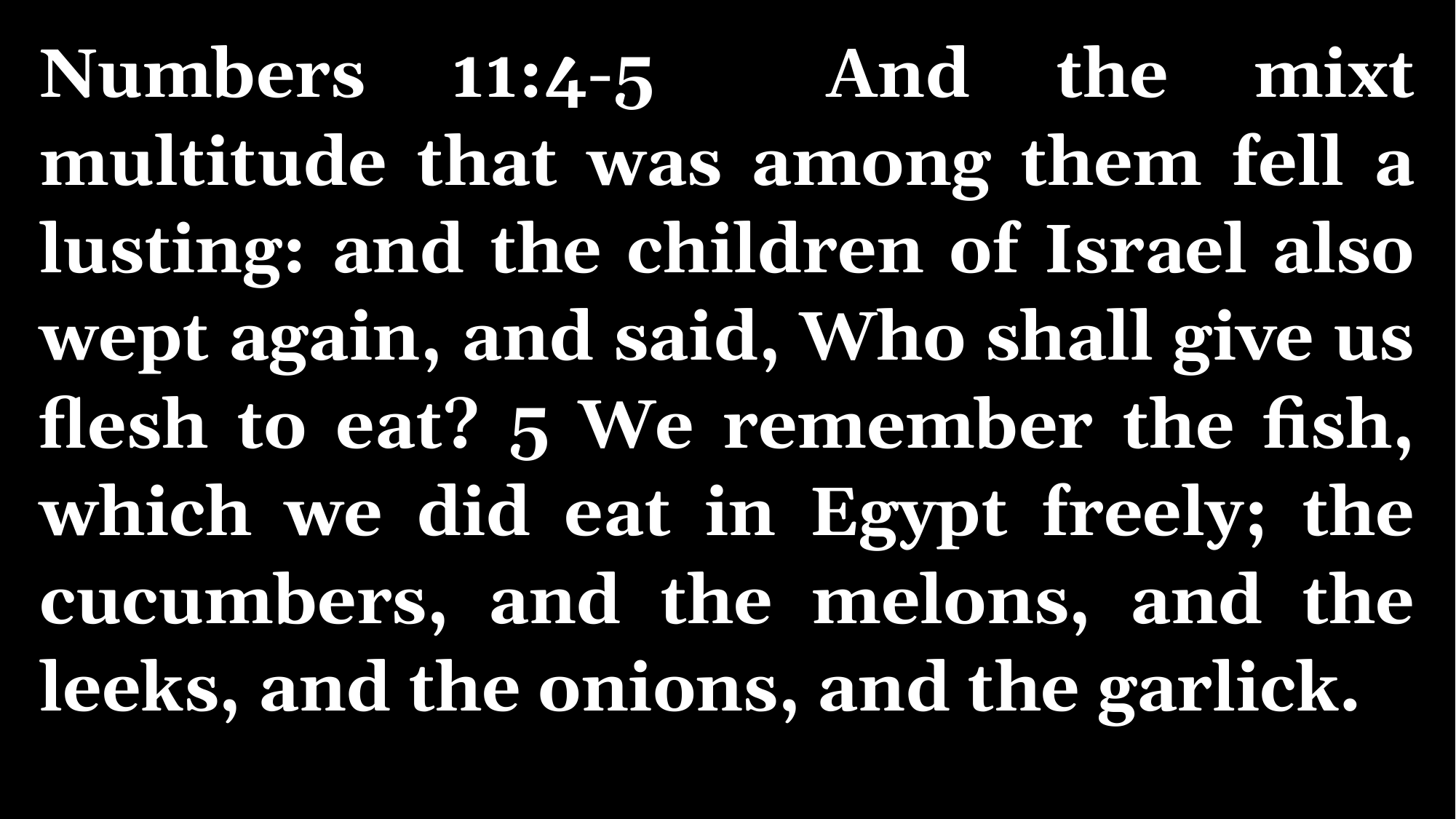

Numbers 11:4-5  And the mixt multitude that was among them fell a lusting: and the children of Israel also wept again, and said, Who shall give us flesh to eat? 5 We remember the fish, which we did eat in Egypt freely; the cucumbers, and the melons, and the leeks, and the onions, and the garlick.